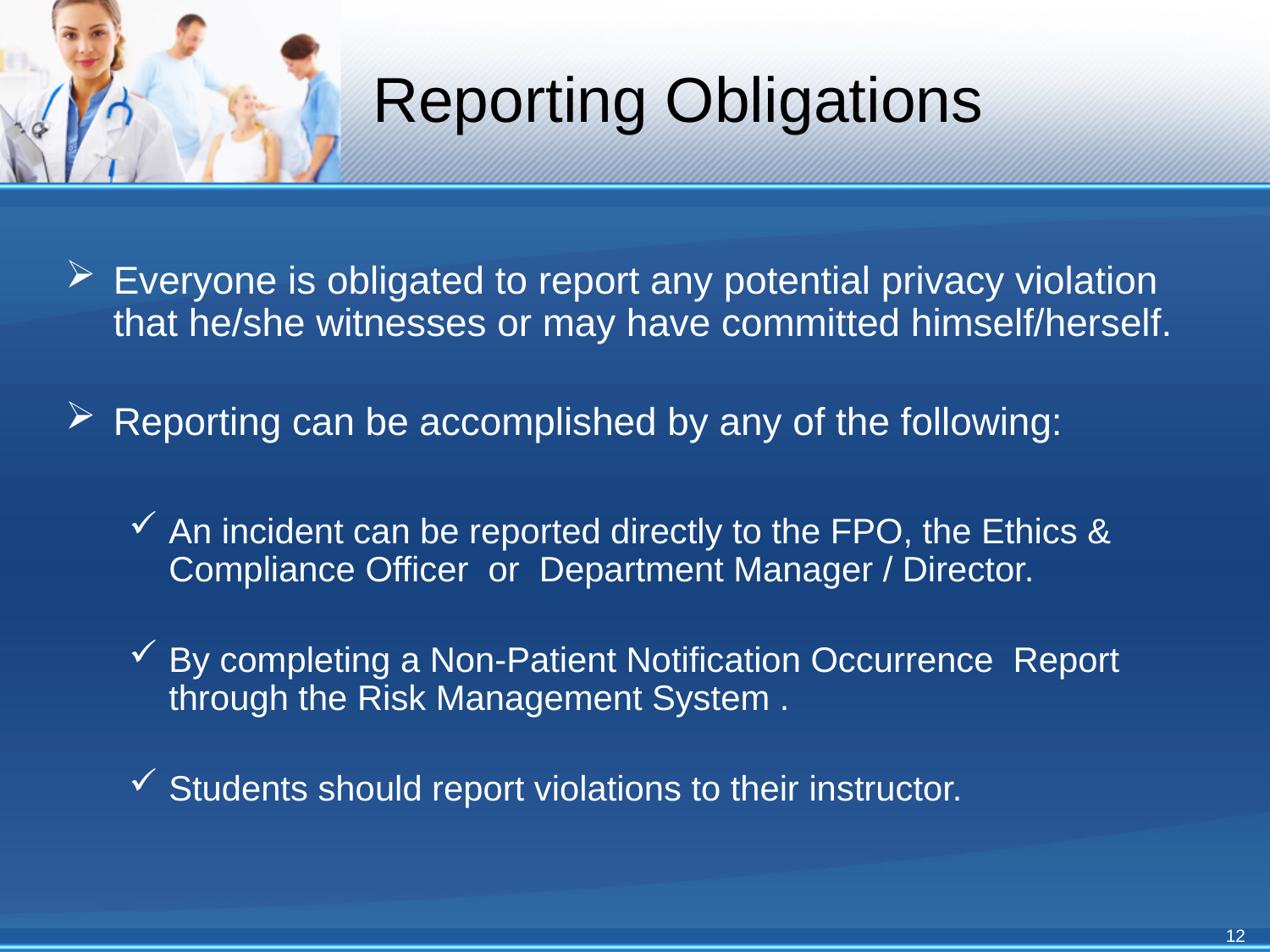

# Reporting Obligations

Everyone is obligated to report any potential privacy violation that he/she witnesses or may have committed himself/herself.

Reporting can be accomplished by any of the following:

An incident can be reported directly to the FPO, the Ethics & Compliance Officer  or  Department Manager / Director.

By completing a Non-Patient Notification Occurrence  Report through the Risk Management System .

Students should report violations to their instructor.
12